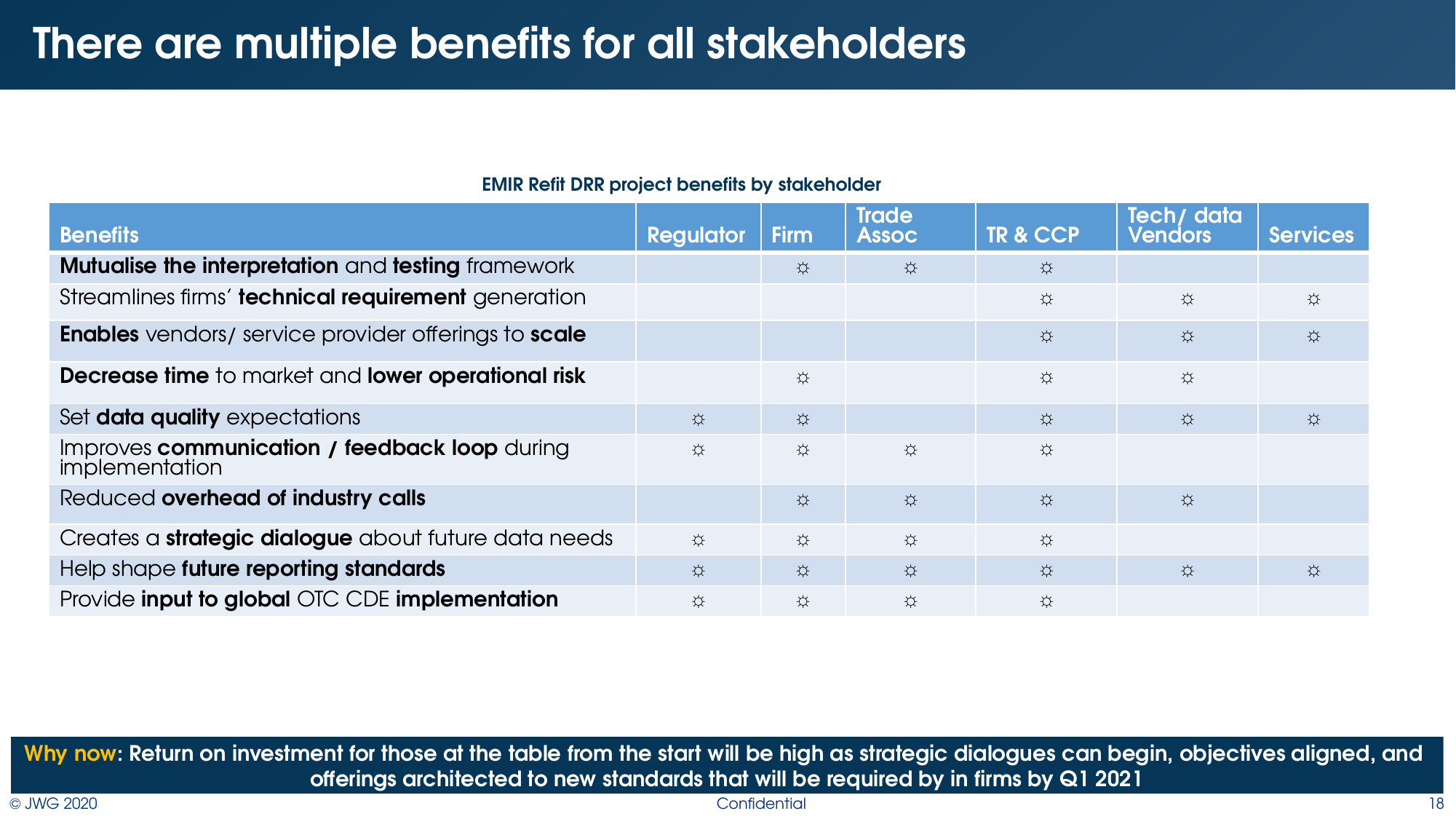

# There are multiple benefits for all stakeholders
EMIR Refit DRR project benefits by stakeholder
| Benefits | Regulator | Firm | Trade Assoc | TR & CCP | Tech/ data Vendors | Services |
| --- | --- | --- | --- | --- | --- | --- |
| Mutualise the interpretation and testing framework |  | ☼ | ☼ | ☼ |  |  |
| Streamlines firms’ technical requirement generation |  |  |  | ☼ | ☼ | ☼ |
| Enables vendors/ service provider offerings to scale |  |  |  | ☼ | ☼ | ☼ |
| Decrease time to market and lower operational risk |  | ☼ |  | ☼ | ☼ |  |
| Set data quality expectations | ☼ | ☼ |  | ☼ | ☼ | ☼ |
| Improves communication / feedback loop during implementation | ☼ | ☼ | ☼ | ☼ |  |  |
| Reduced overhead of industry calls |  | ☼ | ☼ | ☼ | ☼ |  |
| Creates a strategic dialogue about future data needs | ☼ | ☼ | ☼ | ☼ |  |  |
| Help shape future reporting standards | ☼ | ☼ | ☼ | ☼ | ☼ | ☼ |
| Provide input to global OTC CDE implementation | ☼ | ☼ | ☼ | ☼ |  |  |
Why now: Return on investment for those at the table from the start will be high as strategic dialogues can begin, objectives aligned, and
offerings architected to new standards that will be required by in firms by Q1 2021